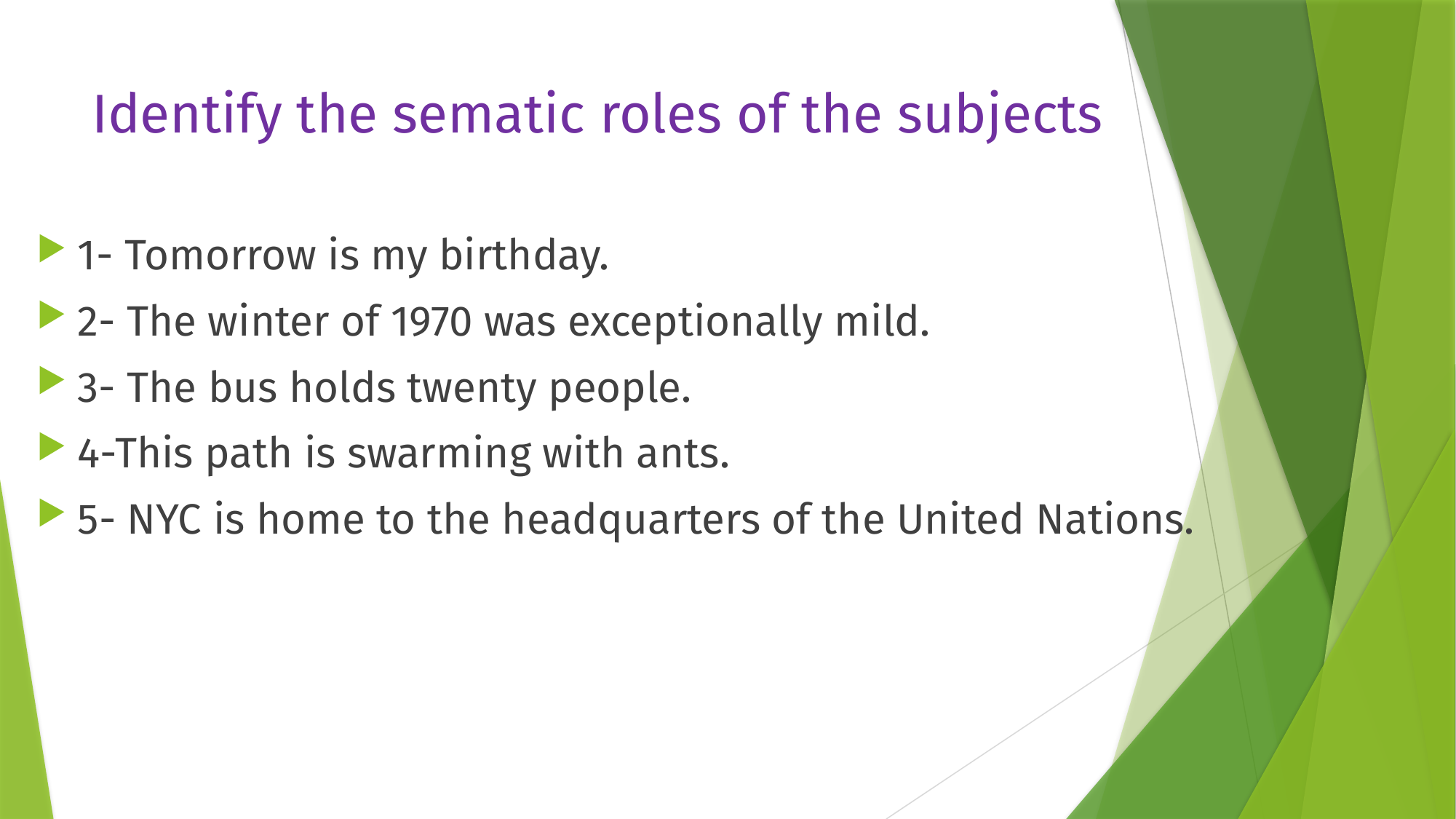

# Identify the sematic roles of the subjects
1- Tomorrow is my birthday.
2- The winter of 1970 was exceptionally mild.
3- The bus holds twenty people.
4-This path is swarming with ants.
5- NYC is home to the headquarters of the United Nations.